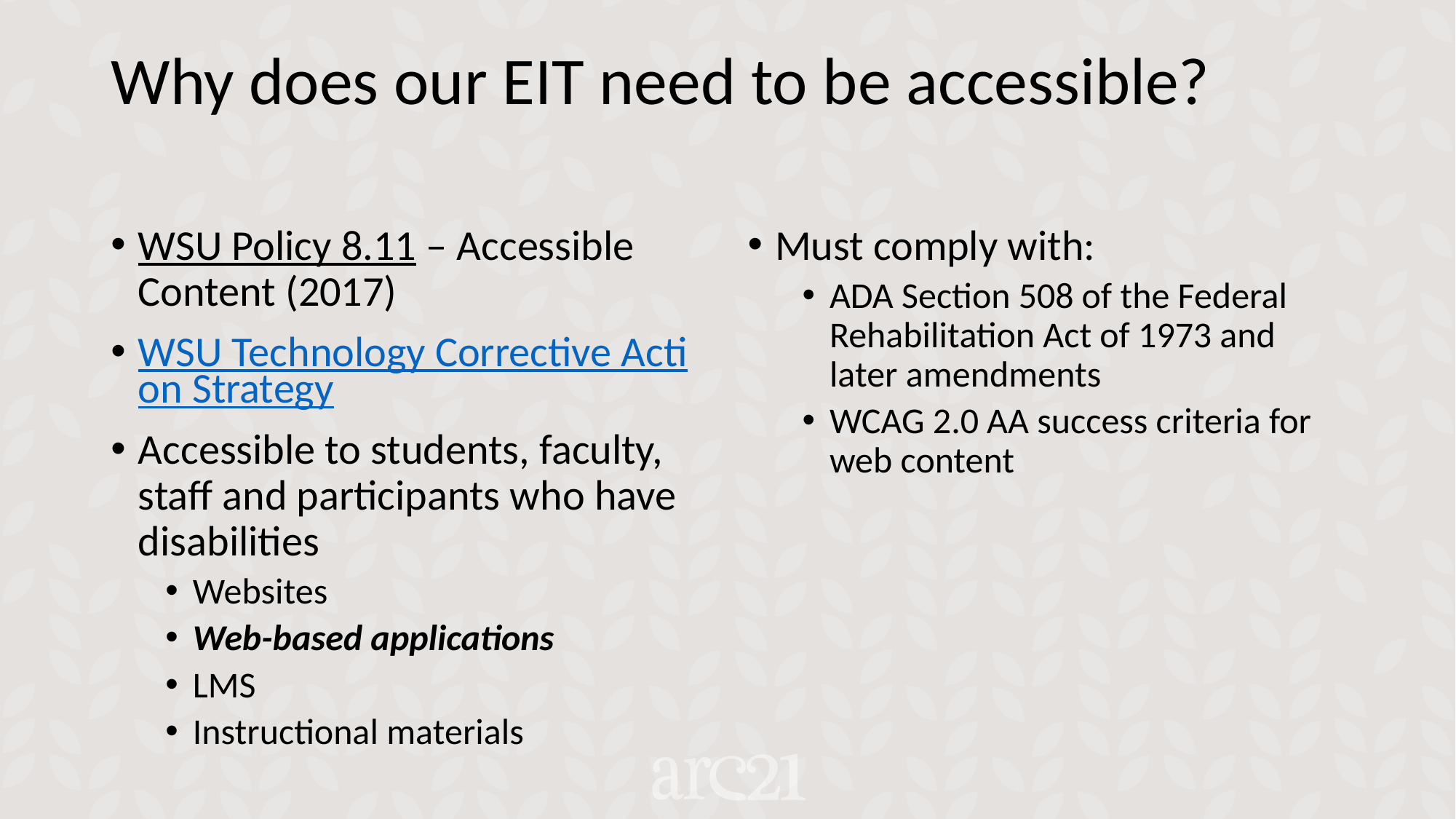

# Why does our EIT need to be accessible?
WSU Policy 8.11 – Accessible Content (2017)
WSU Technology Corrective Action Strategy
Accessible to students, faculty, staff and participants who have disabilities
Websites
Web-based applications
LMS
Instructional materials
Must comply with:
ADA Section 508 of the Federal Rehabilitation Act of 1973 and later amendments
WCAG 2.0 AA success criteria for web content